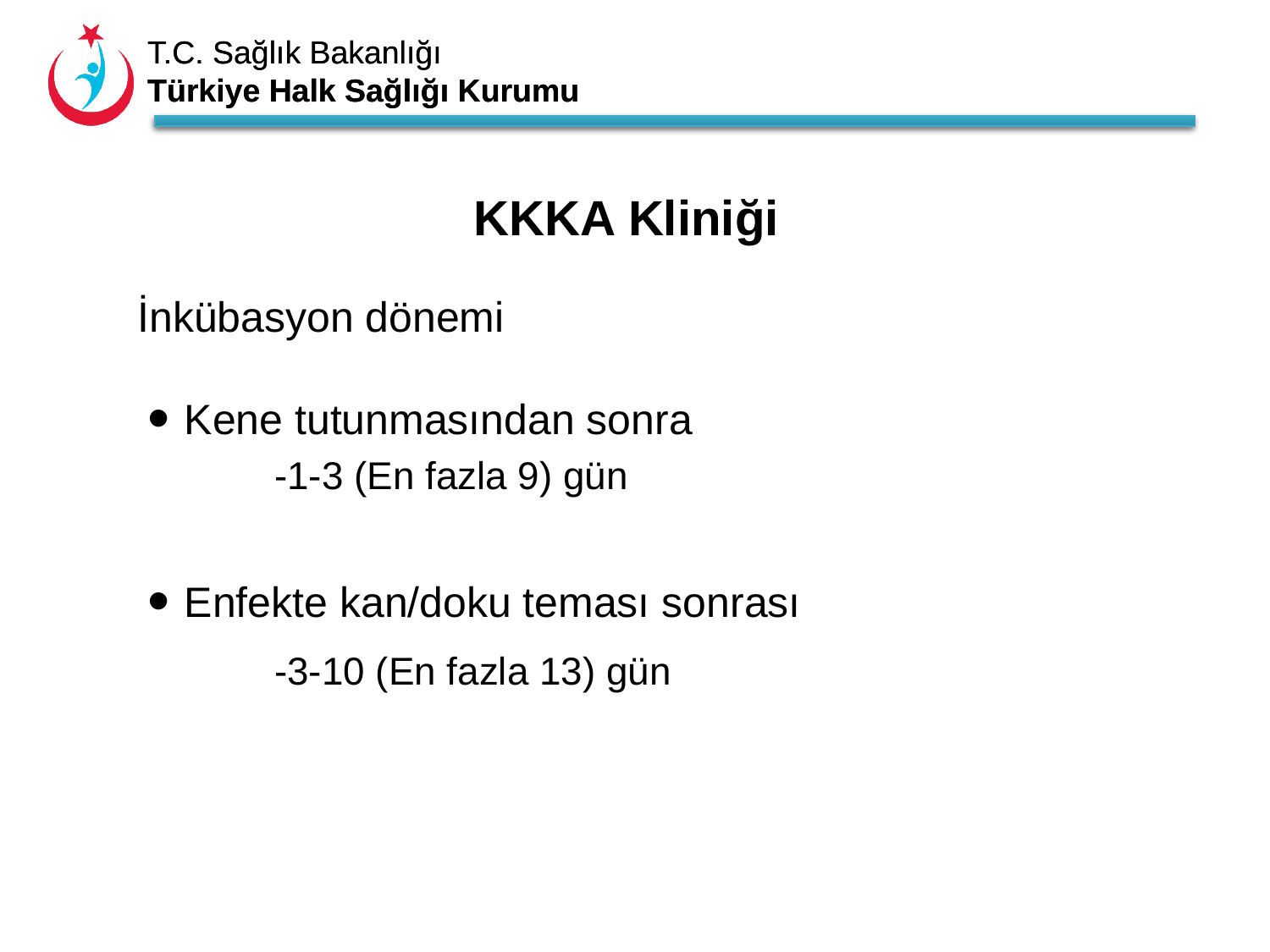

KKKA Kliniği
İnkübasyon dönemi
Kene tutunmasından sonra
	-1-3 (En fazla 9) gün

Enfekte kan/doku teması sonrası
	-3-10 (En fazla 13) gün